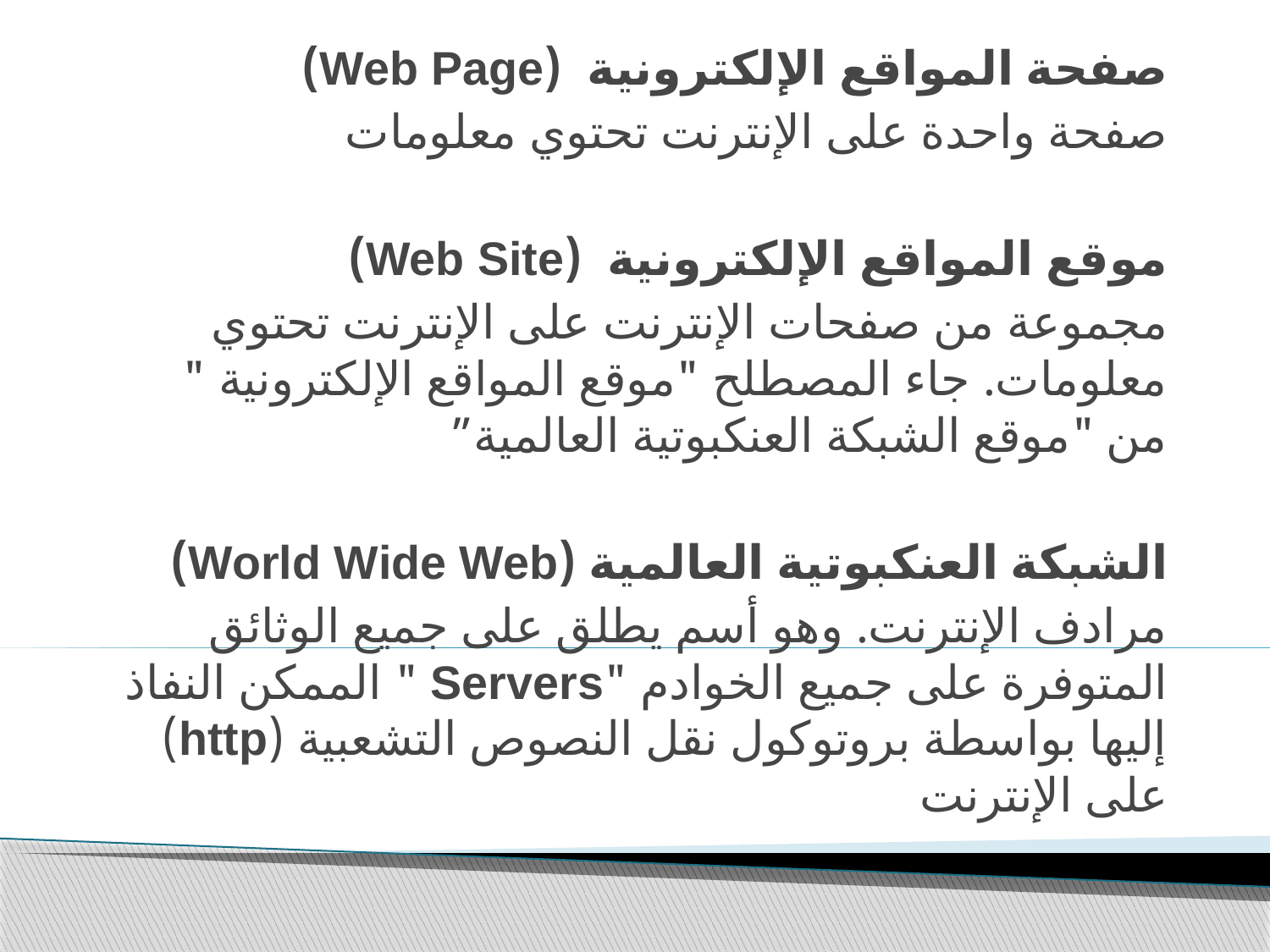

صفحة المواقع الإلكترونية  (Web Page)
صفحة واحدة على الإنترنت تحتوي معلومات

موقع المواقع الإلكترونية  (Web Site)
مجموعة من صفحات الإنترنت على الإنترنت تحتوي معلومات. جاء المصطلح "موقع المواقع الإلكترونية " من "موقع الشبكة العنكبوتية العالمية”

الشبكة العنكبوتية العالمية (World Wide Web)
مرادف الإنترنت. وهو أسم يطلق على جميع الوثائق المتوفرة على جميع الخوادم "Servers " الممكن النفاذ إليها بواسطة بروتوكول نقل النصوص التشعبية (http) على الإنترنت